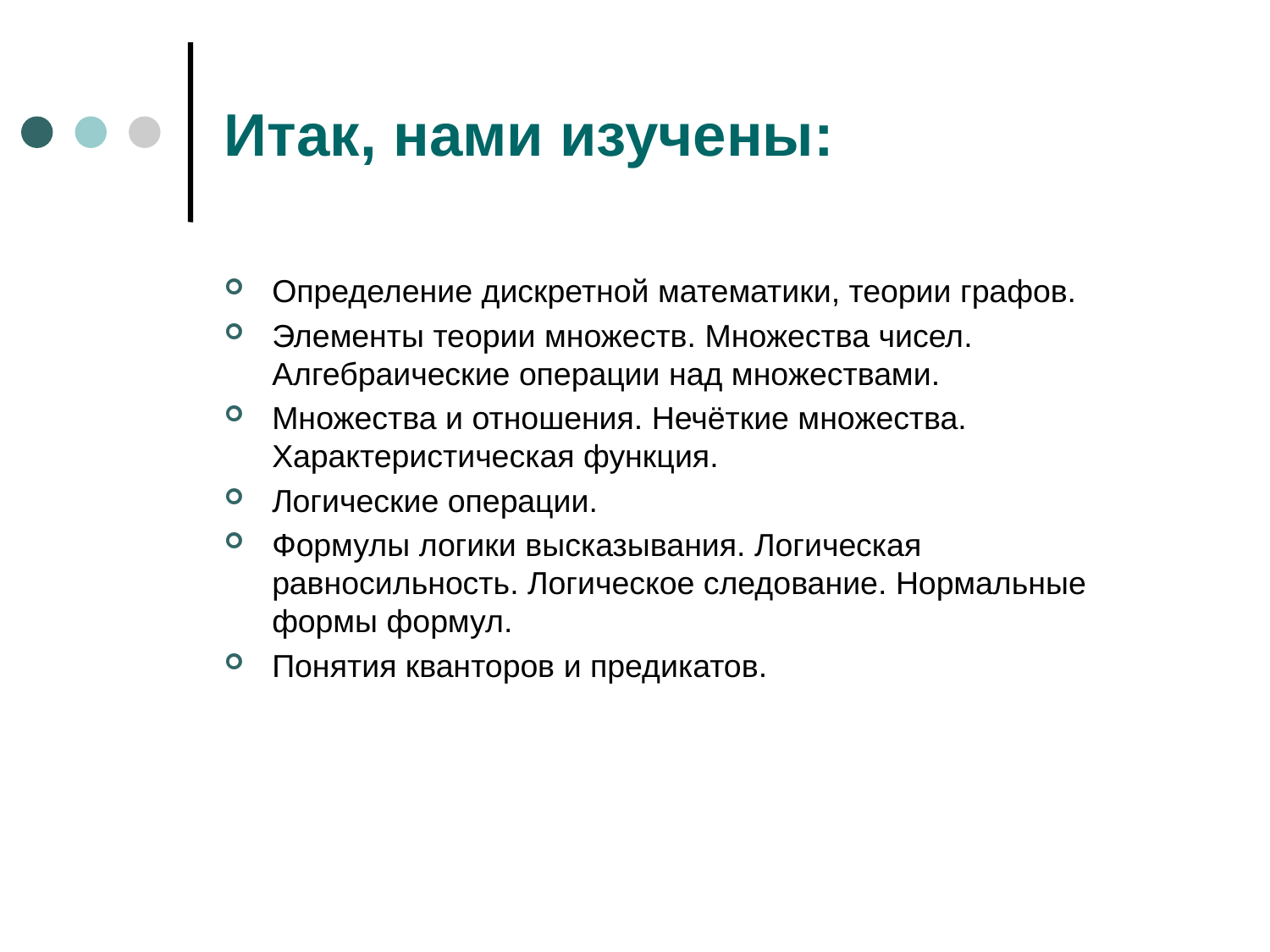

Итак, нами изучены:
Определение дискретной математики, теории графов.
Элементы теории множеств. Множества чисел. Алгебраические операции над множествами.
Множества и отношения. Нечёткие множества. Характеристическая функция.
Логические операции.
Формулы логики высказывания. Логическая равносильность. Логическое следование. Нормальные формы формул.
Понятия кванторов и предикатов.